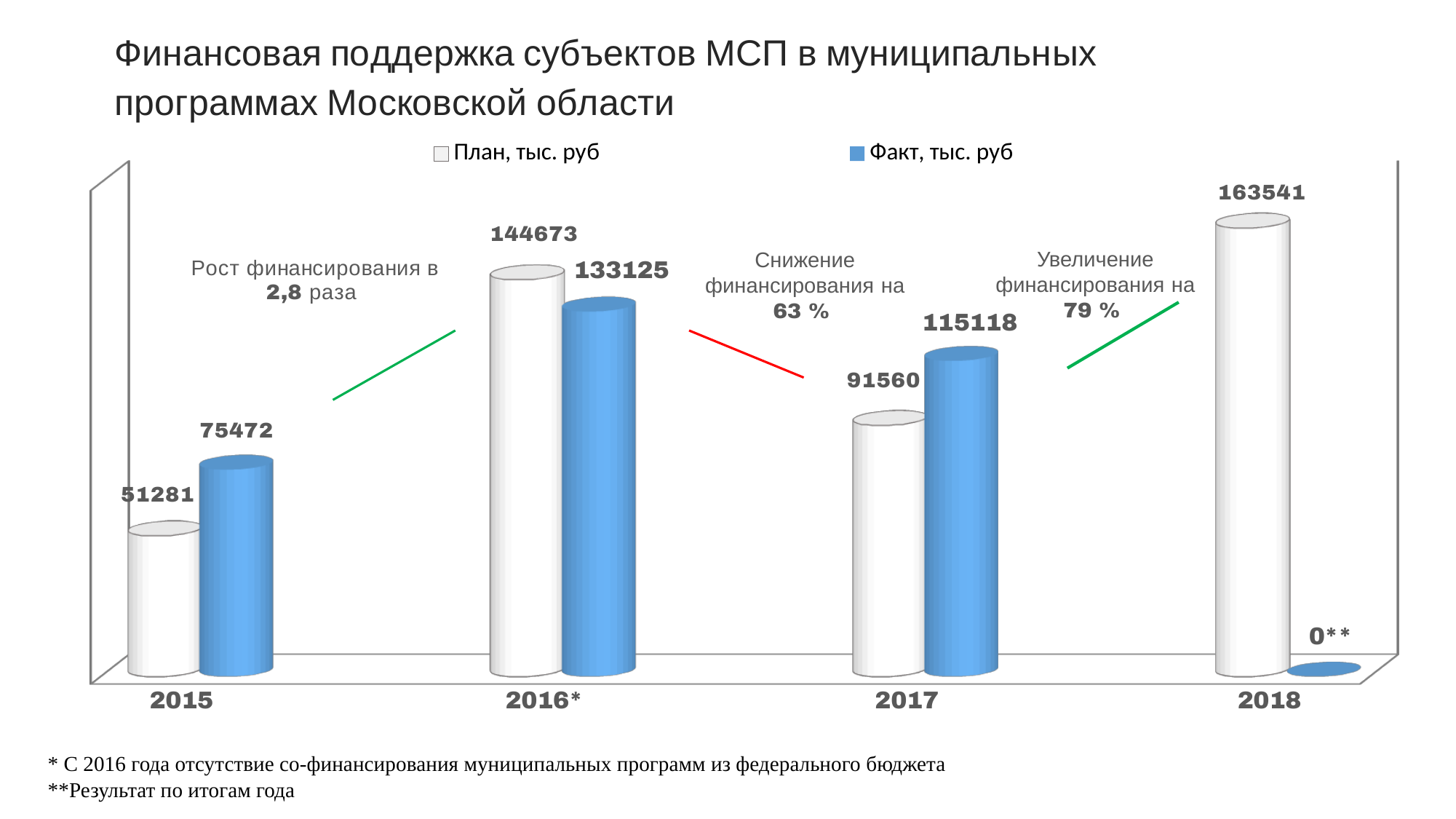

[unsupported chart]

Увеличение финансирования на 79 %
Снижение финансирования на 63 %
* С 2016 года отсутствие со-финансирования муниципальных программ из федерального бюджета
**Результат по итогам года